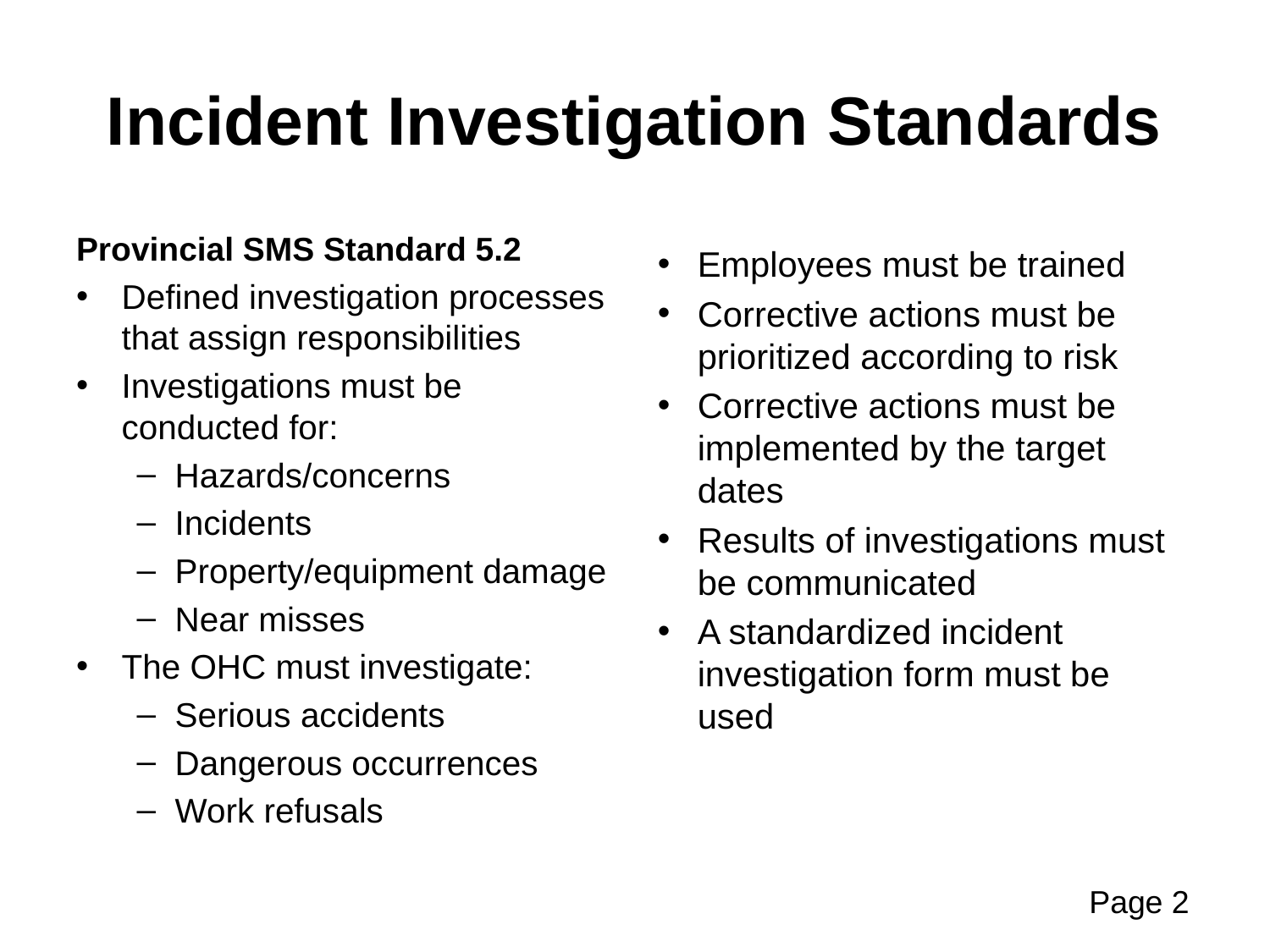

# Incident Investigation Standards

Employees must be trained
Corrective actions must be prioritized according to risk
Corrective actions must be  implemented by the target dates
Results of investigations must be communicated
A standardized incident investigation form must be used

Provincial SMS Standard 5.2
Defined investigation processes that assign responsibilities
Investigations must be conducted for:
Hazards/concerns
Incidents
Property/equipment damage
Near misses
The OHC must investigate:
Serious accidents
Dangerous occurrences
Work refusals

Page 2